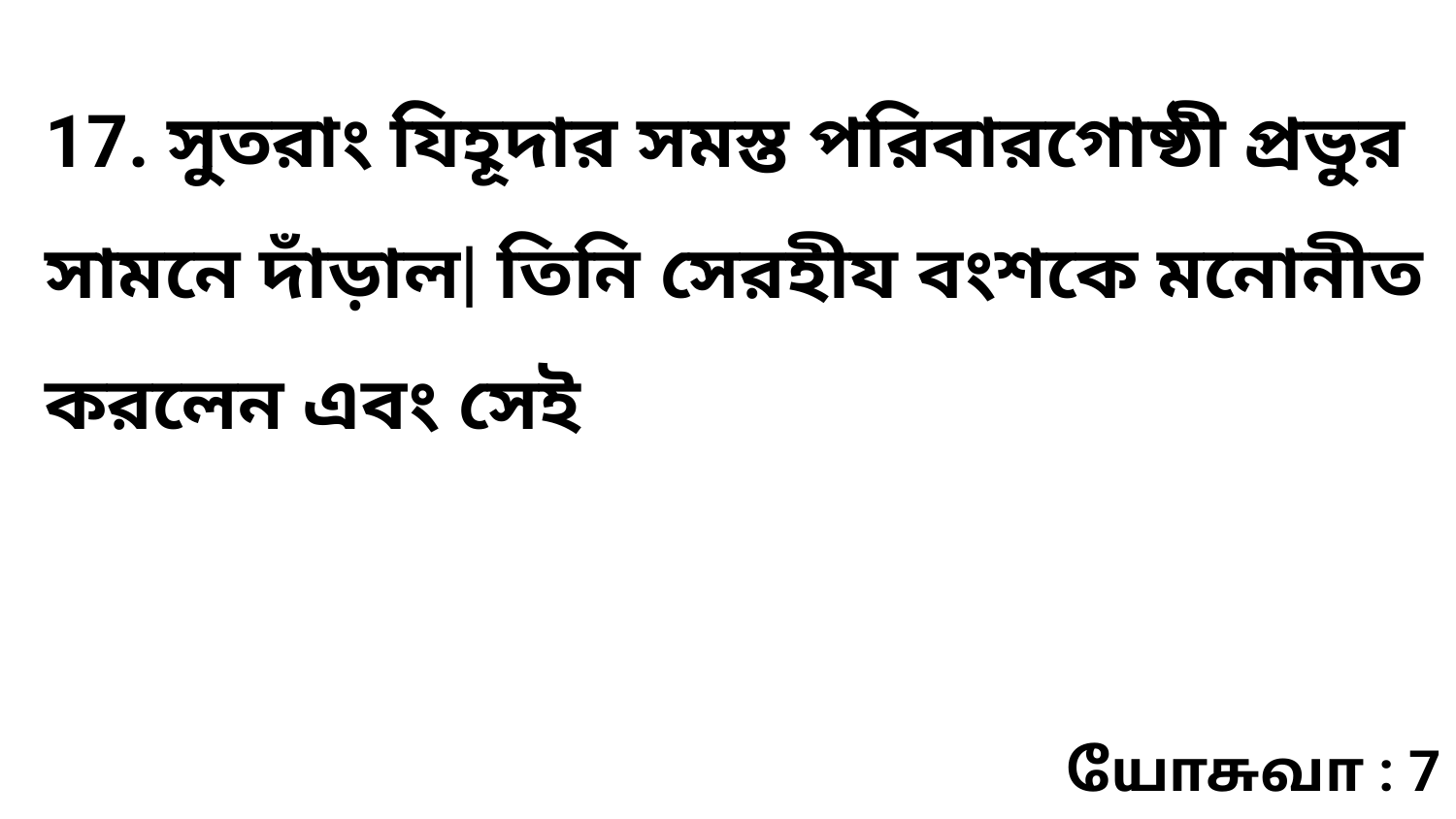

17. সুতরাং যিহূদার সমস্ত পরিবারগোষ্ঠী প্রভুর সামনে দাঁড়াল| তিনি সেরহীয বংশকে মনোনীত করলেন এবং সেই
யோசுவா : 7